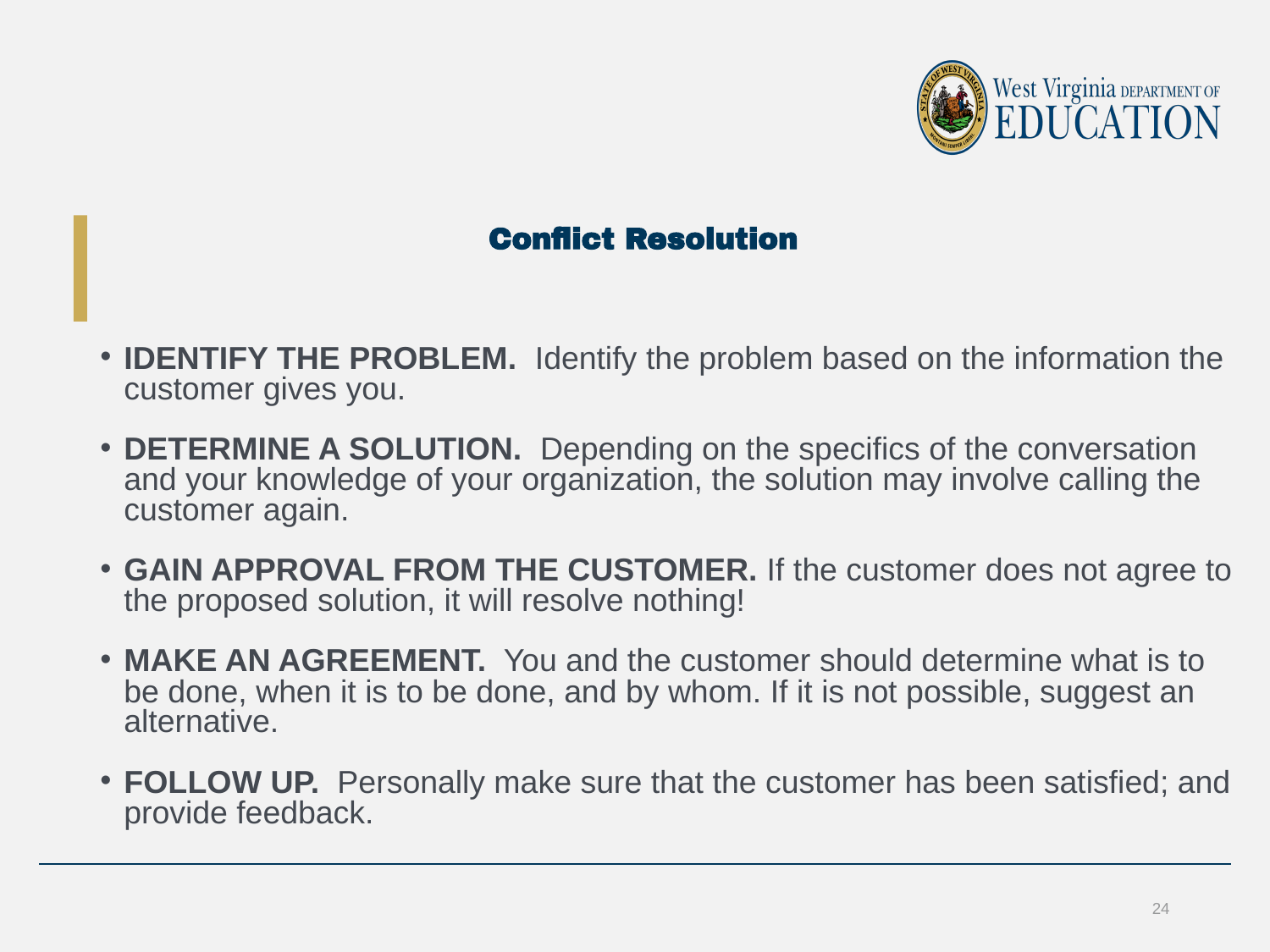

# Conflict Resolution
IDENTIFY THE PROBLEM.  Identify the problem based on the information the customer gives you.

DETERMINE A SOLUTION.  Depending on the specifics of the conversation and your knowledge of your organization, the solution may involve calling the customer again.

GAIN APPROVAL FROM THE CUSTOMER. If the customer does not agree to the proposed solution, it will resolve nothing!

MAKE AN AGREEMENT.  You and the customer should determine what is to be done, when it is to be done, and by whom. If it is not possible, suggest an alternative.

FOLLOW UP.  Personally make sure that the customer has been satisfied; and provide feedback.

24